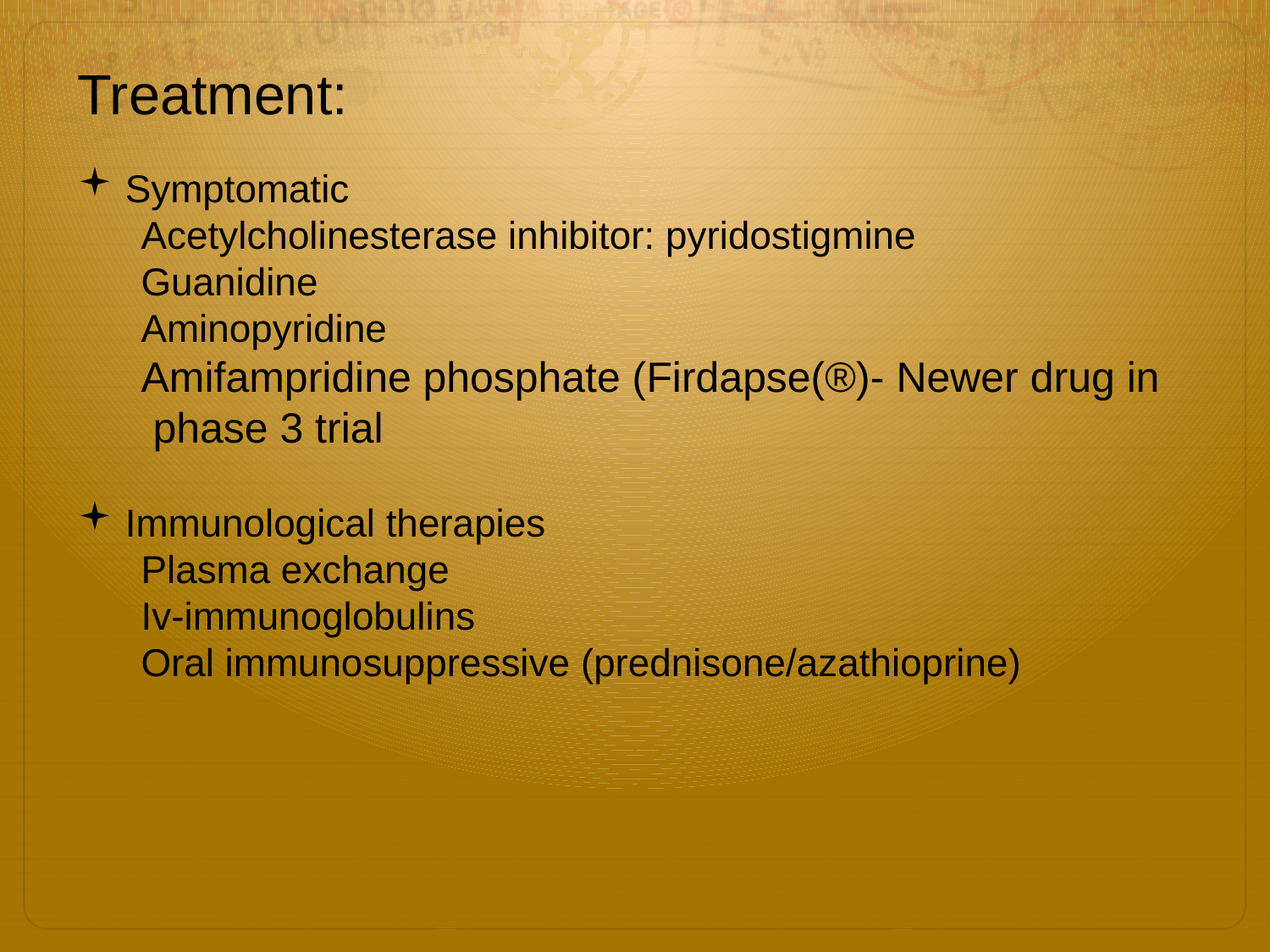

Treatment:

Symptomatic
Acetylcholinesterase inhibitor: pyridostigmine
Guanidine
Aminopyridine
Amifampridine phosphate (Firdapse(®)- Newer drug in
 phase 3 trial

Immunological therapies
Plasma exchange
Iv-immunoglobulins
Oral immunosuppressive (prednisone/azathioprine)